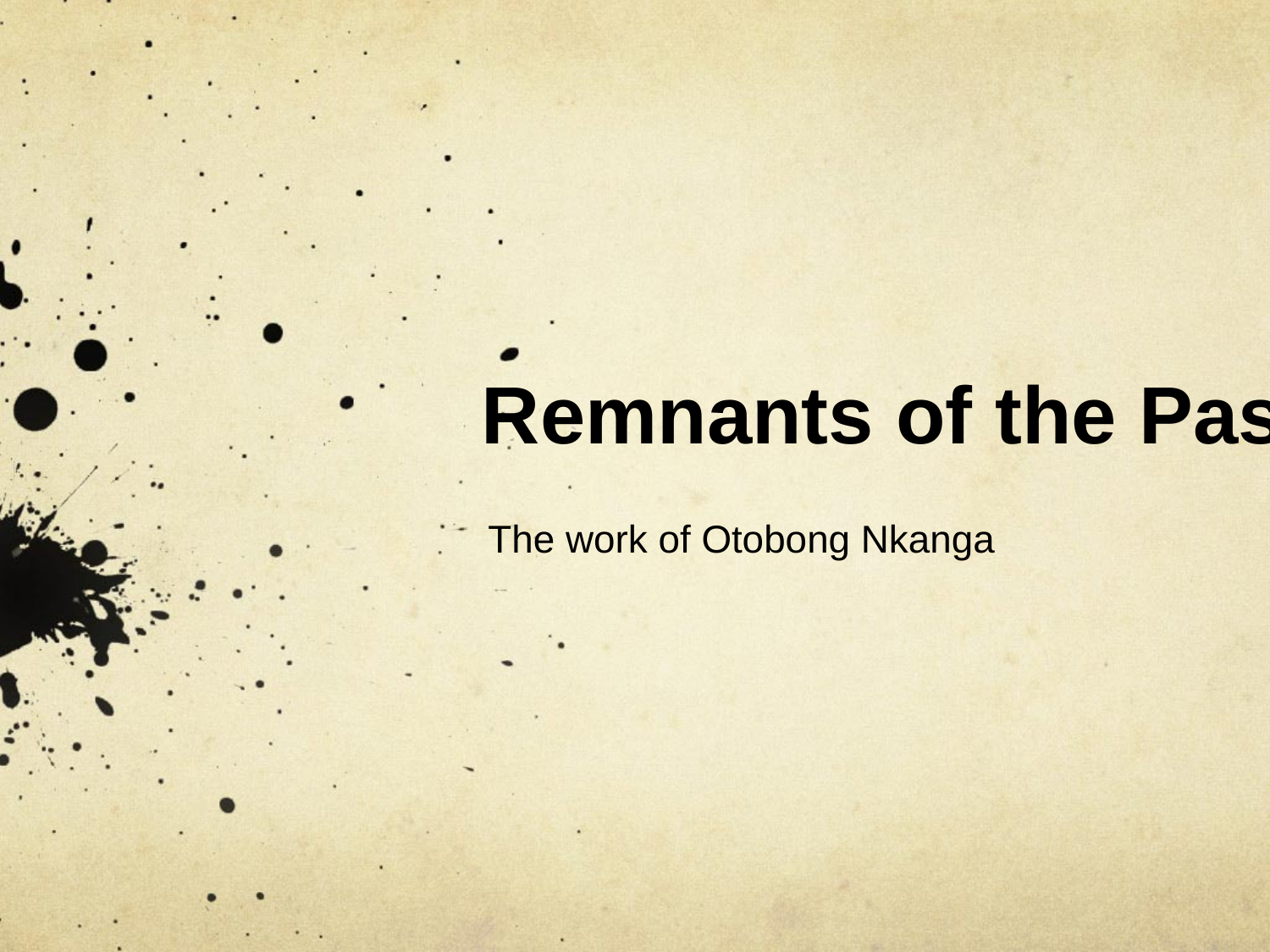

# Remnants of the Past
The work of Otobong Nkanga